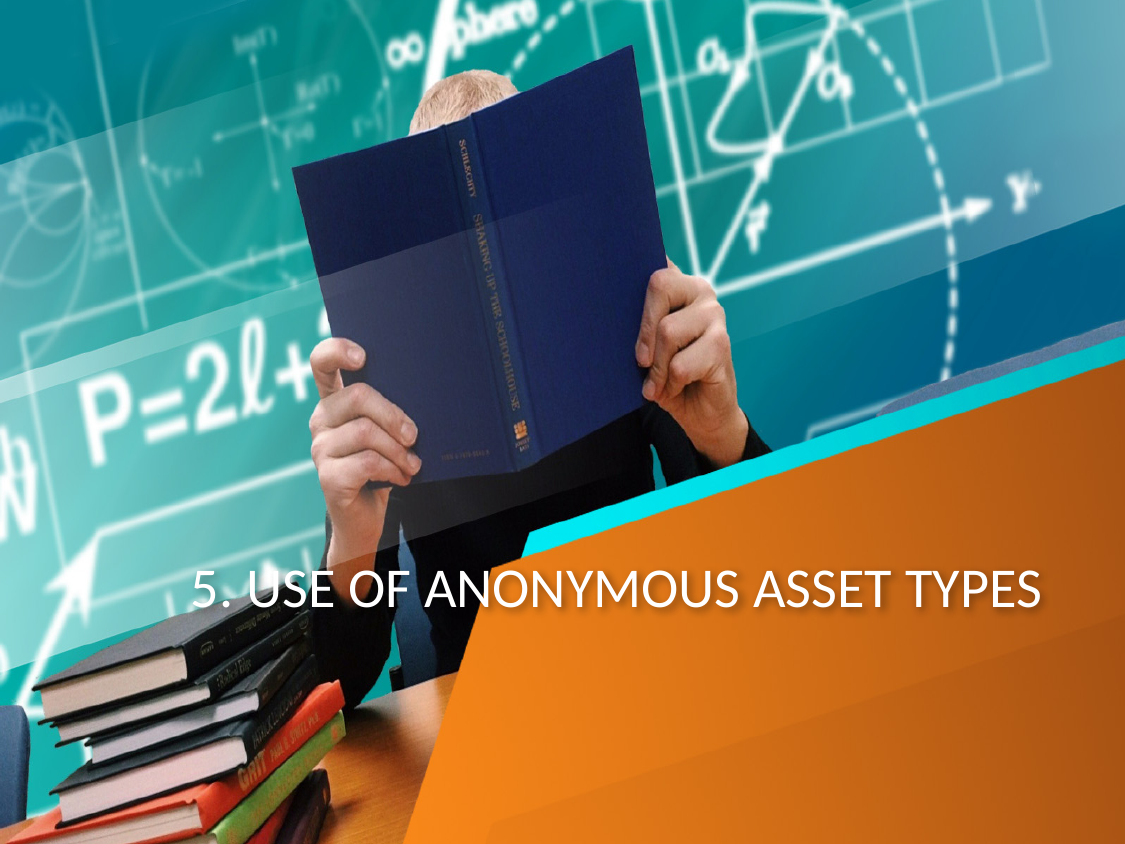

# 5. USE OF ANONYMOUS ASSET TYPES